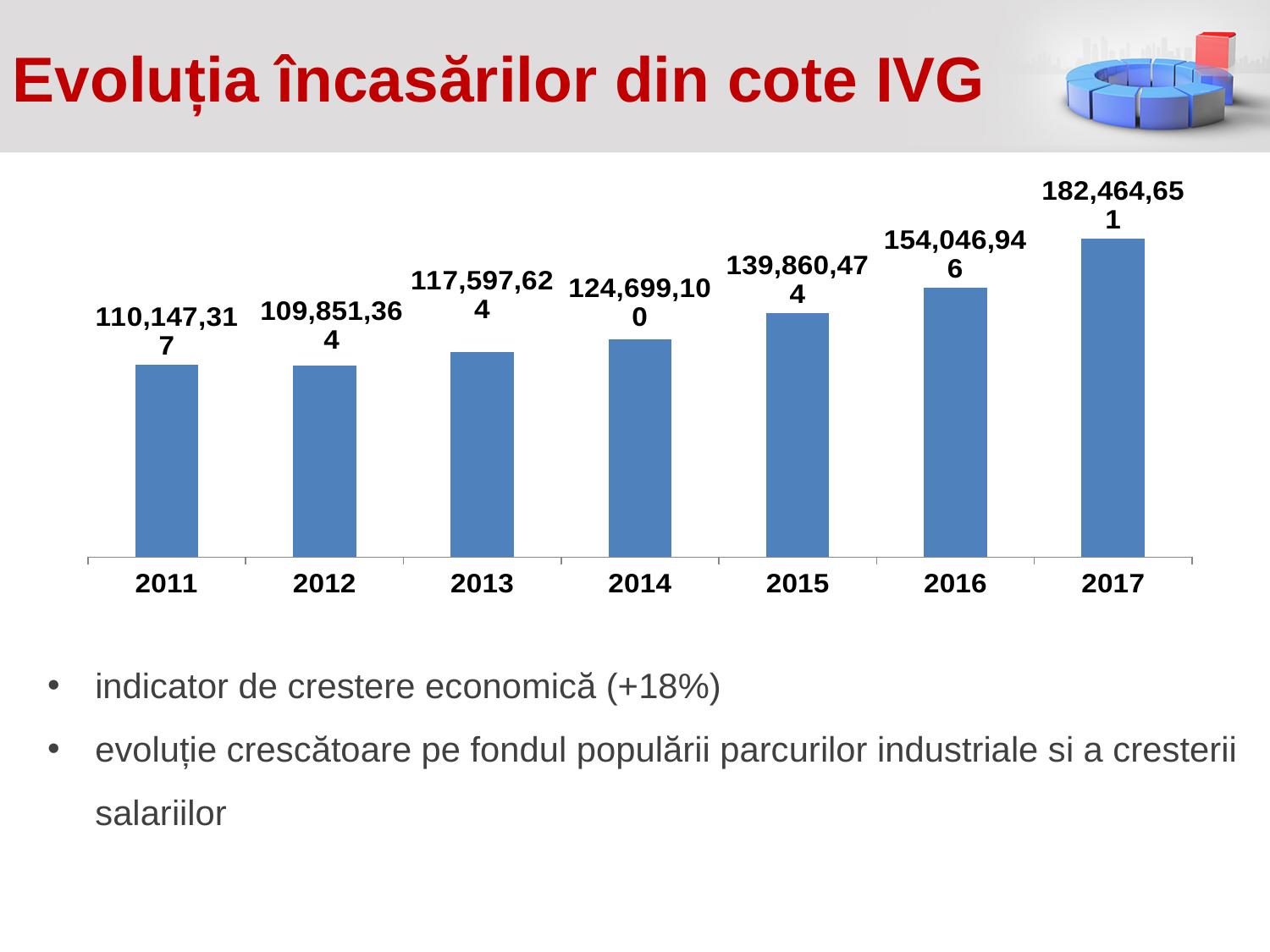

# Evoluția încasărilor din cote IVG

### Chart

| Category |  |
|---|---|
| 2011 | 110147316.53999999 |
| 2012 | 109851364.14999999 |
| 2013 | 117597624.0 |
| 2014 | 124699099.74 |
| 2015 | 139860473.75 |
| 2016 | 154046945.54 |
| 2017 | 182464651.35 |
indicator de crestere economică (+18%)
evoluție crescătoare pe fondul populării parcurilor industriale si a cresterii salariilor